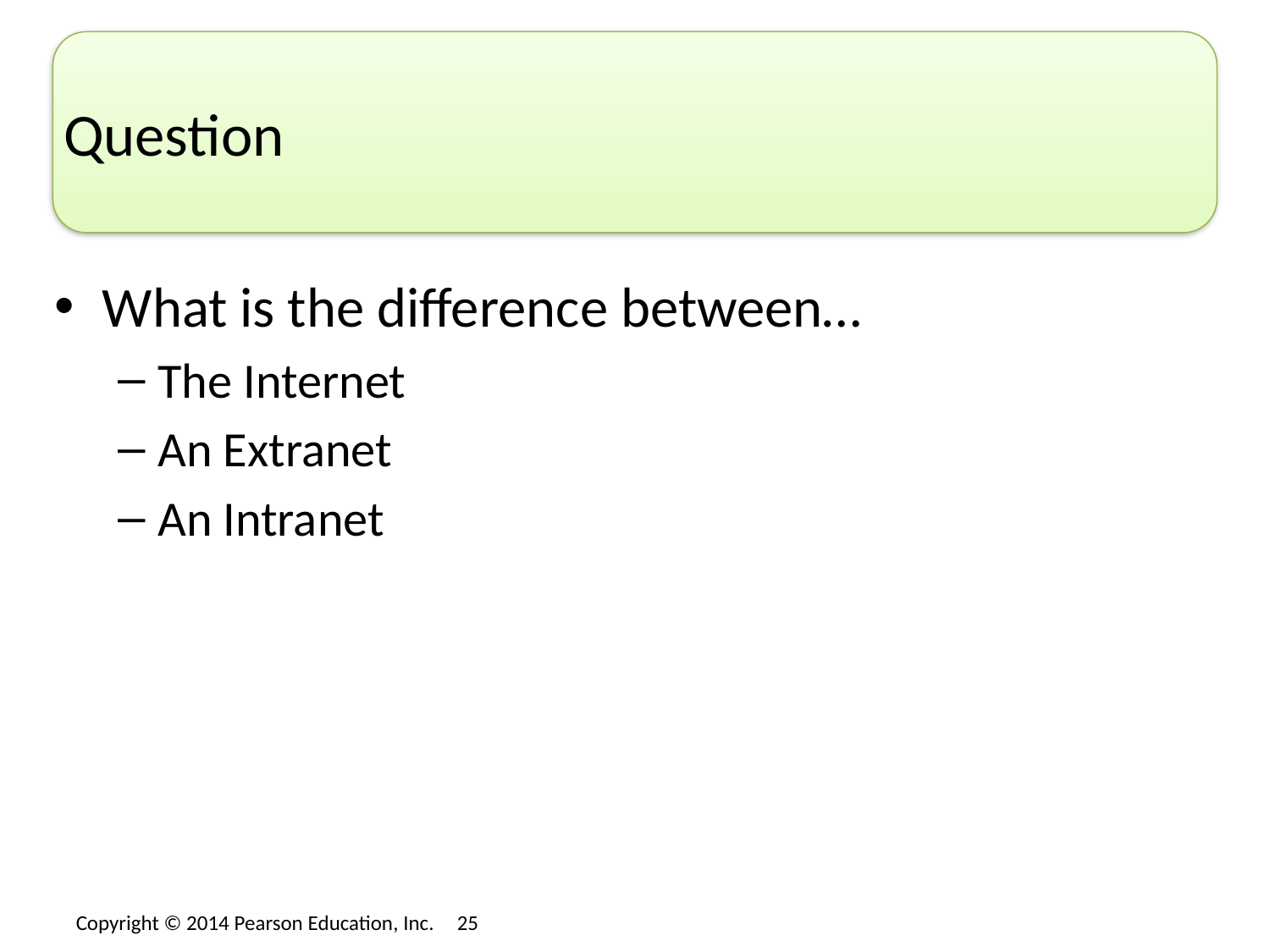

# Question
What is the difference between…
The Internet
An Extranet
An Intranet